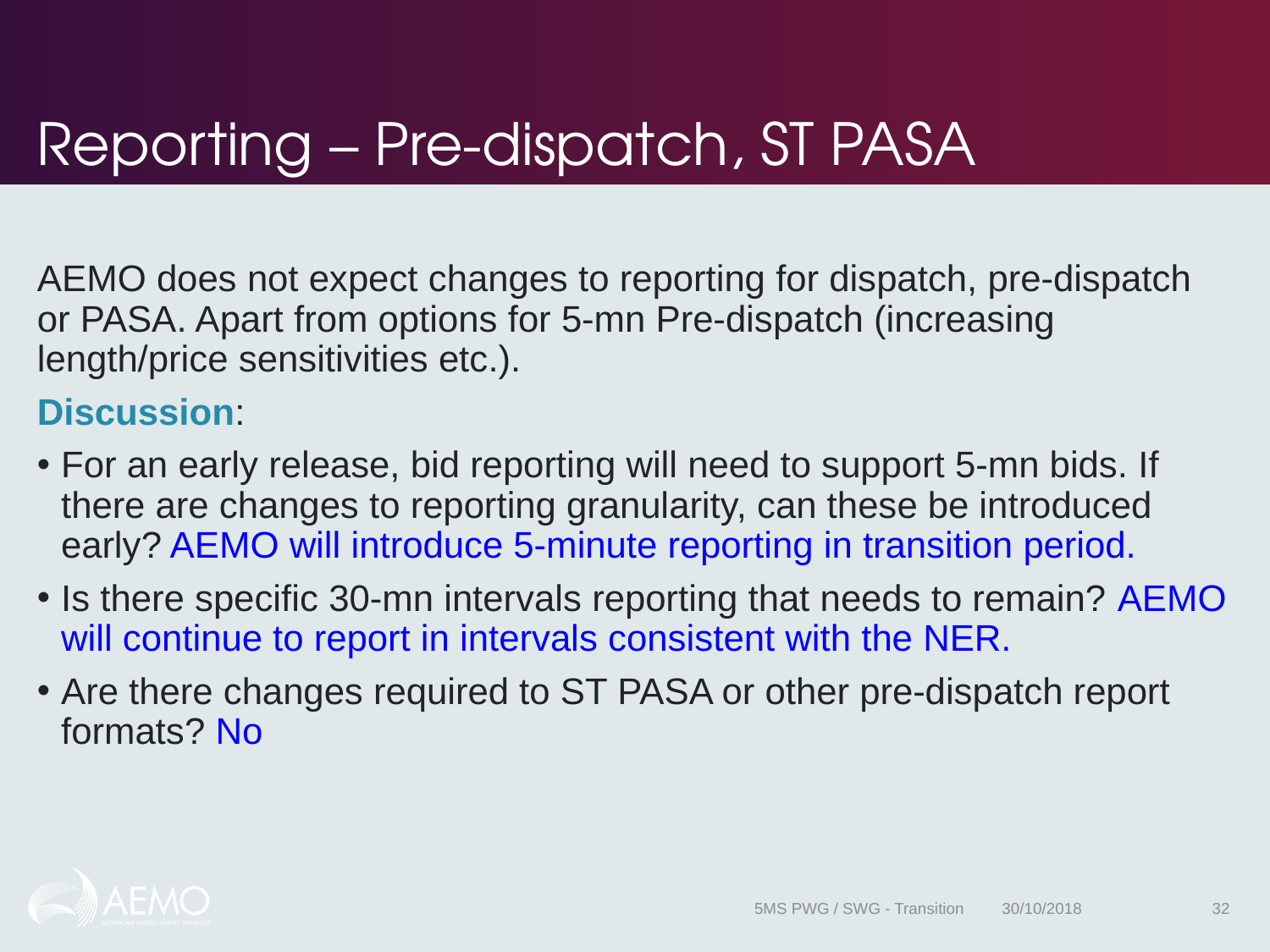

# Reporting – Pre-dispatch, ST PASA
AEMO does not expect changes to reporting for dispatch, pre-dispatch or PASA. Apart from options for 5-mn Pre-dispatch (increasing length/price sensitivities etc.).
Discussion:
For an early release, bid reporting will need to support 5-mn bids. If there are changes to reporting granularity, can these be introduced early? AEMO will introduce 5-minute reporting in transition period.
Is there specific 30-mn intervals reporting that needs to remain? AEMO will continue to report in intervals consistent with the NER.
Are there changes required to ST PASA or other pre-dispatch report formats? No

5MS PWG / SWG - Transition
30/10/2018
32